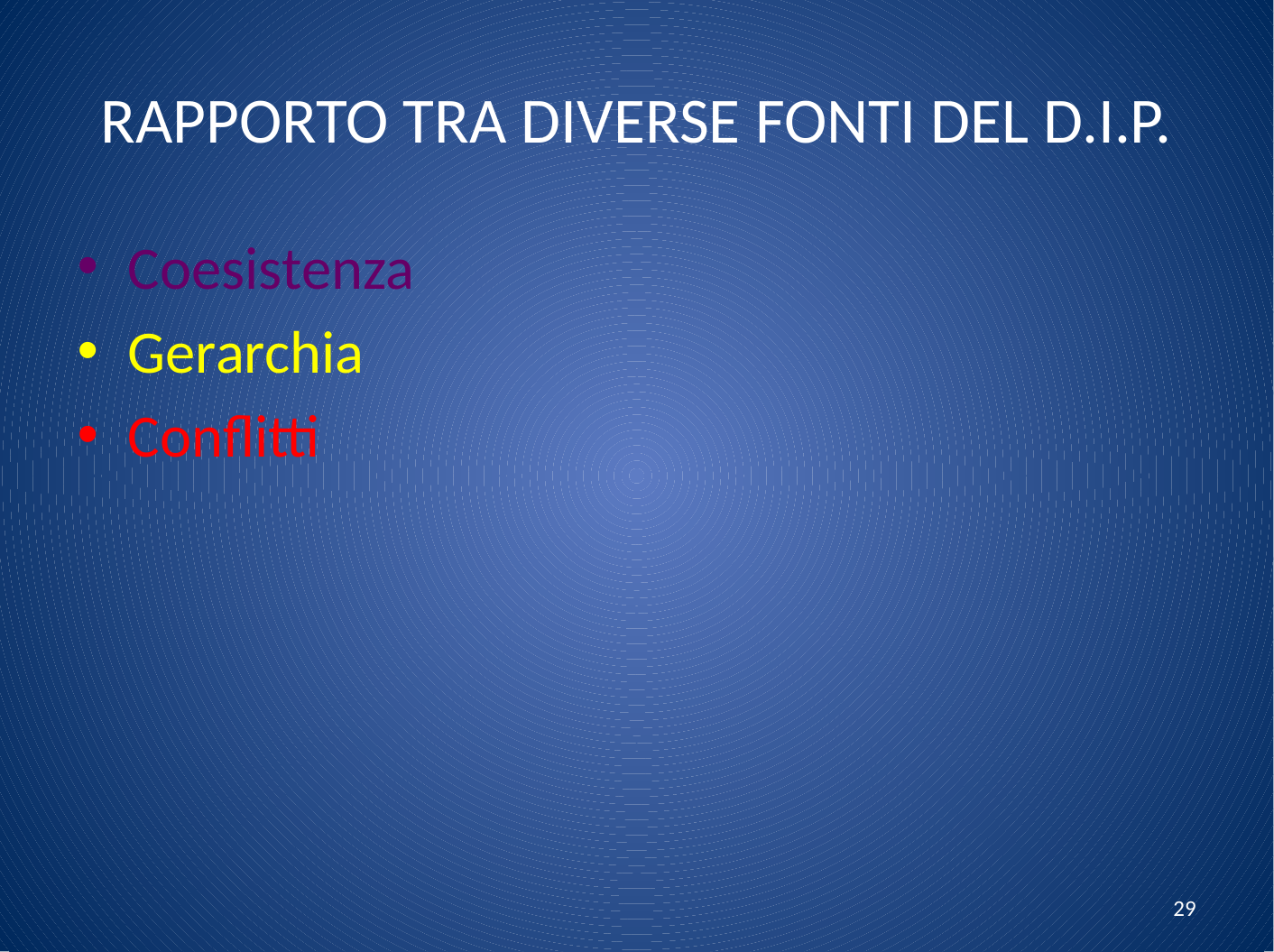

# RAPPORTO TRA DIVERSE FONTI DEL D.I.P.
Coesistenza
Gerarchia
Conflitti
29